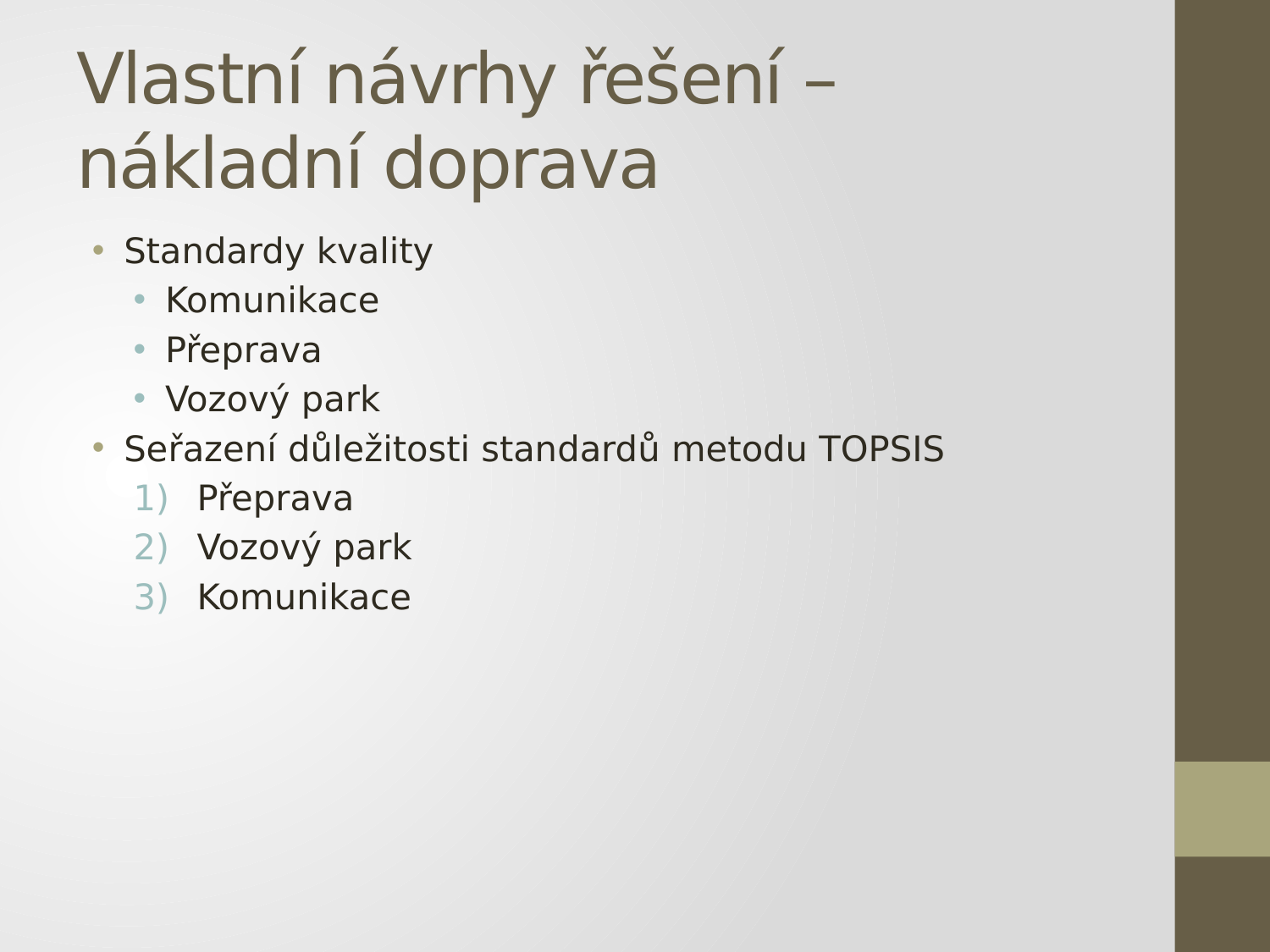

# Vlastní návrhy řešení – nákladní doprava
Standardy kvality
Komunikace
Přeprava
Vozový park
Seřazení důležitosti standardů metodu TOPSIS
Přeprava
Vozový park
Komunikace